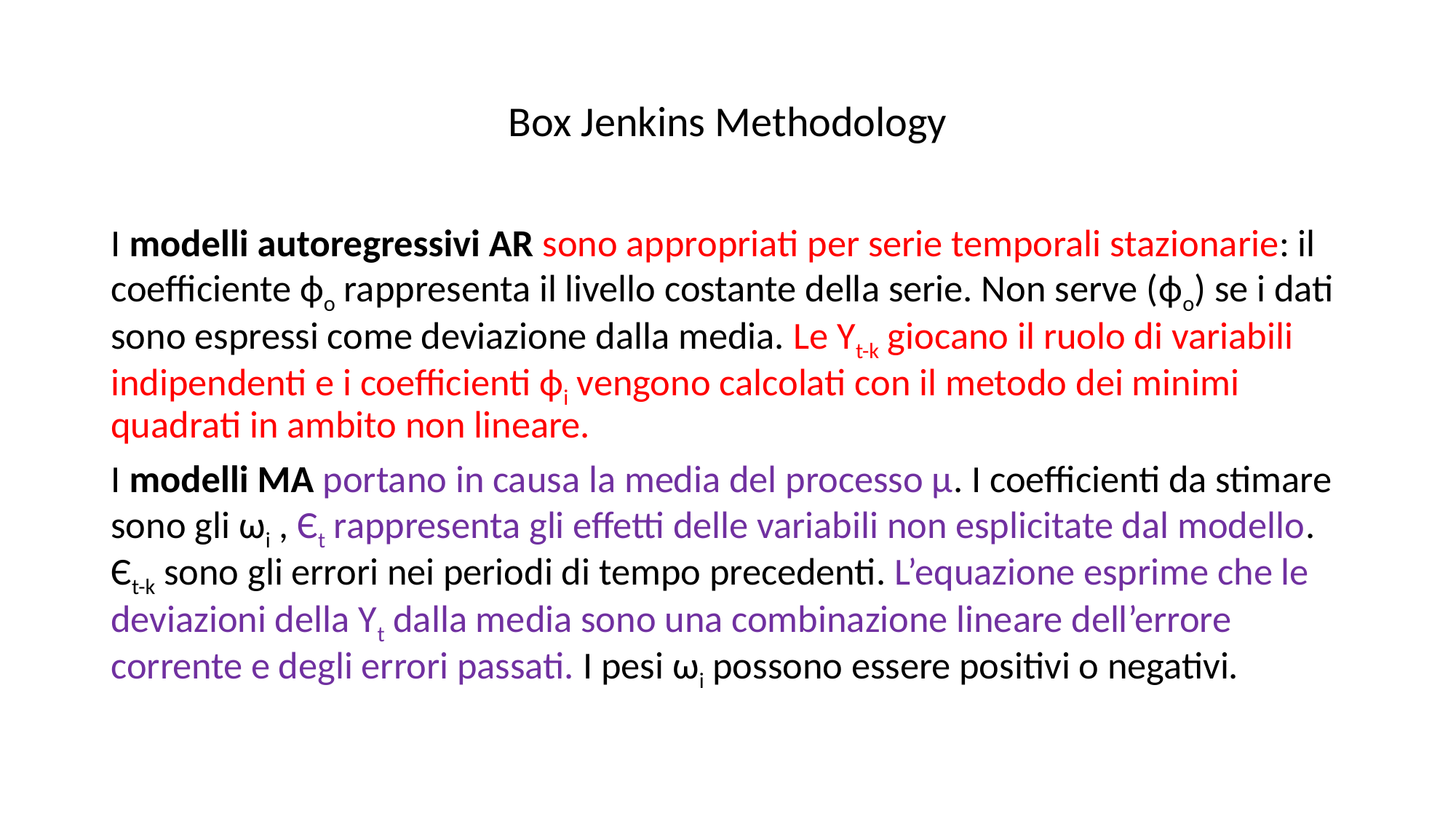

# Box Jenkins Methodology
I modelli autoregressivi AR sono appropriati per serie temporali stazionarie: il coefficiente фo rappresenta il livello costante della serie. Non serve (фo) se i dati sono espressi come deviazione dalla media. Le Yt-k giocano il ruolo di variabili indipendenti e i coefficienti фi vengono calcolati con il metodo dei minimi quadrati in ambito non lineare.
I modelli MA portano in causa la media del processo µ. I coefficienti da stimare sono gli ωi , Єt rappresenta gli effetti delle variabili non esplicitate dal modello. Єt-k sono gli errori nei periodi di tempo precedenti. L’equazione esprime che le deviazioni della Yt dalla media sono una combinazione lineare dell’errore corrente e degli errori passati. I pesi ωi possono essere positivi o negativi.